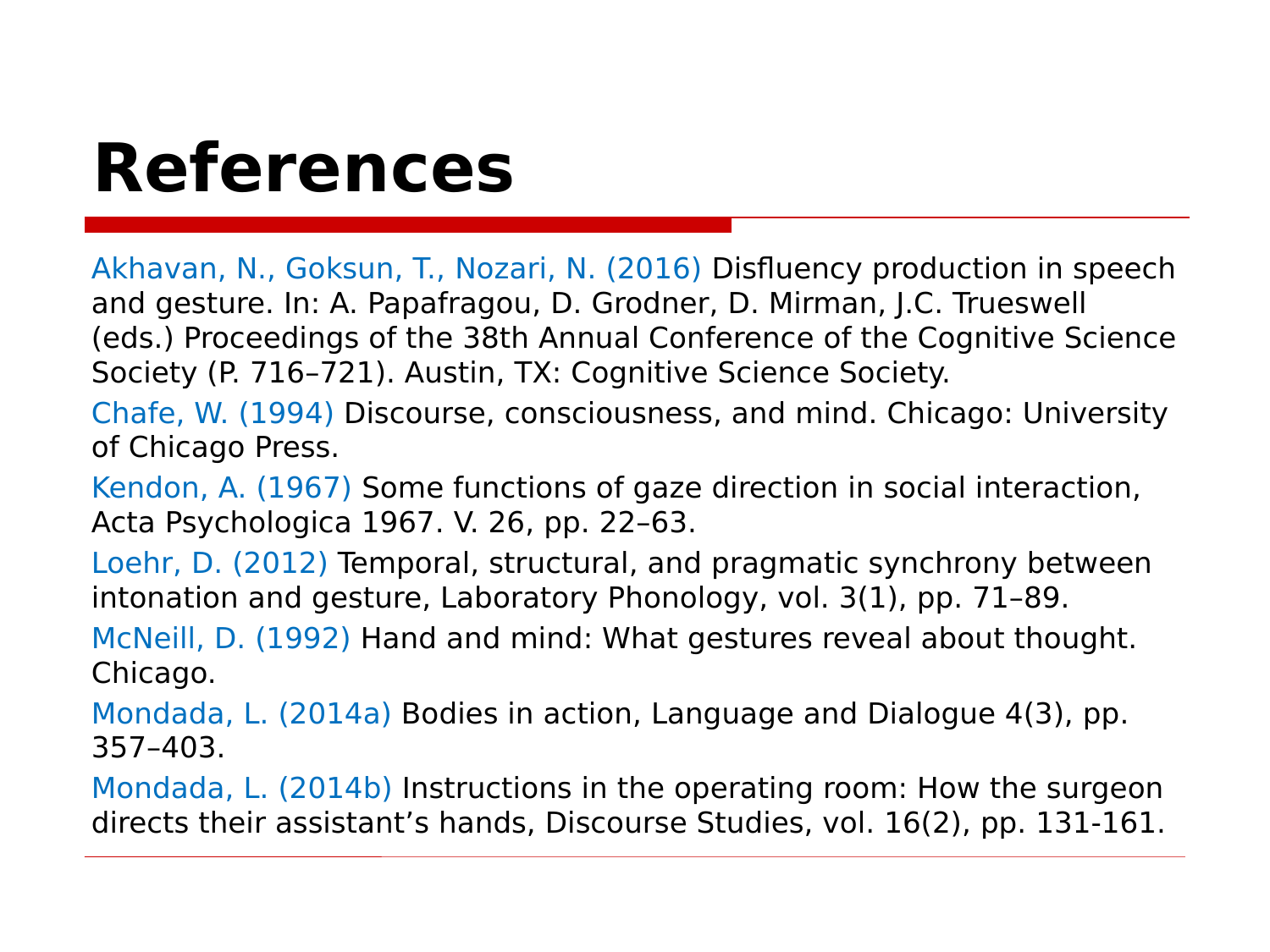

# References
Akhavan, N., Goksun, T., Nozari, N. (2016) Disfluency production in speech and gesture. In: A. Papafragou, D. Grodner, D. Mirman, J.C. Trueswell (eds.) Proceedings of the 38th Annual Conference of the Cognitive Science Society (P. 716–721). Austin, TX: Cognitive Science Society.
Chafe, W. (1994) Discourse, consciousness, and mind. Chicago: University of Chicago Press.
Kendon, A. (1967) Some functions of gaze direction in social interaction, Acta Psychologica 1967. V. 26, pp. 22–63.
Loehr, D. (2012) Temporal, structural, and pragmatic synchrony between intonation and gesture, Laboratory Phonology, vol. 3(1), pp. 71–89.
McNeill, D. (1992) Hand and mind: What gestures reveal about thought. Chicago.
Mondada, L. (2014a) Bodies in action, Language and Dialogue 4(3), pp. 357–403.
Mondada, L. (2014b) Instructions in the operating room: How the surgeon directs their assistant’s hands, Discourse Studies, vol. 16(2), pp. 131-161.